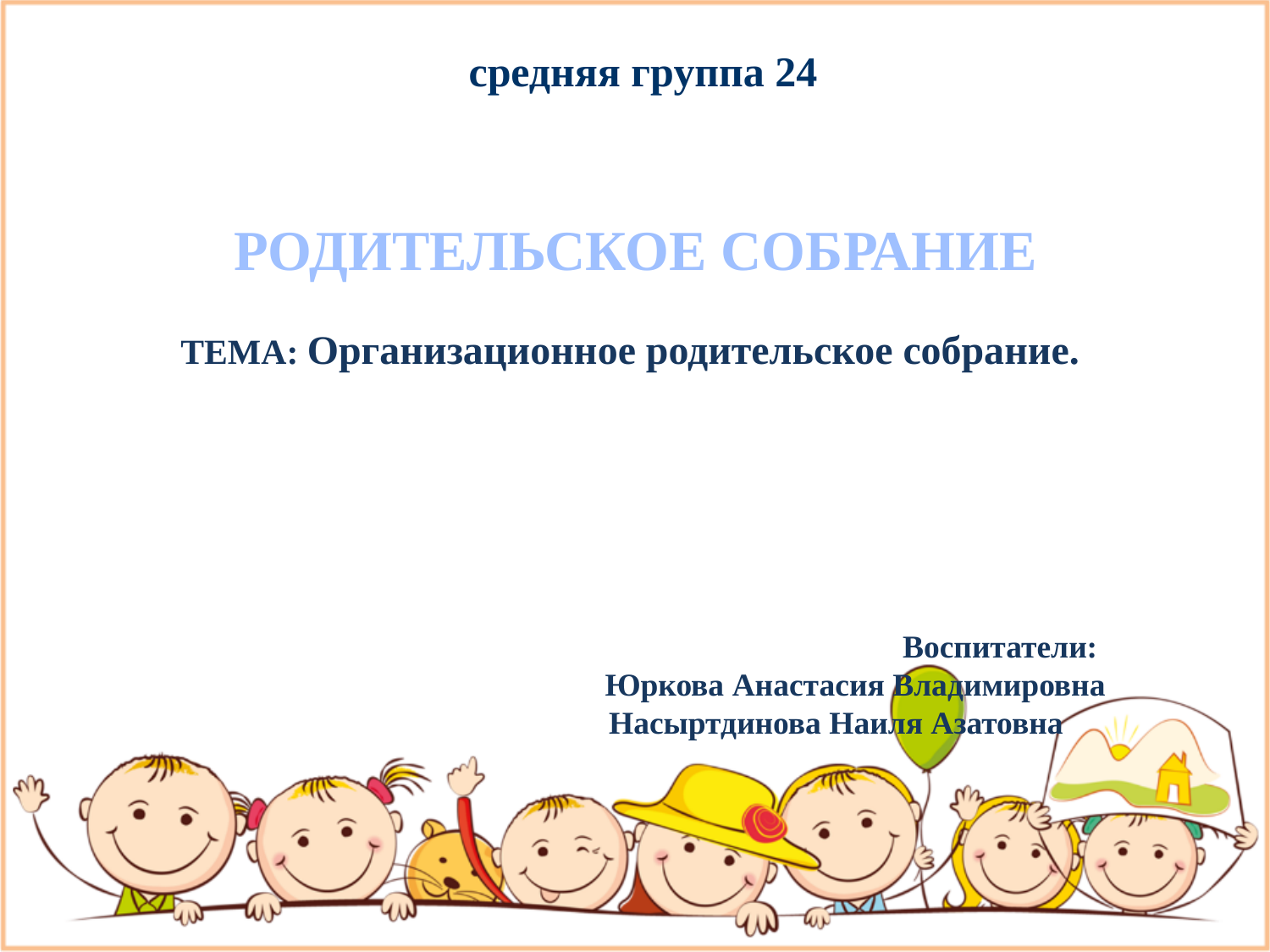

средняя группа 24

РОДИТЕЛЬСКОЕ СОБРАНИЕ

ТЕМА: Организационное родительское собрание.

Воспитатели:
Юркова Анастасия Владимировна
                                                Насыртдинова Наиля Азатовна